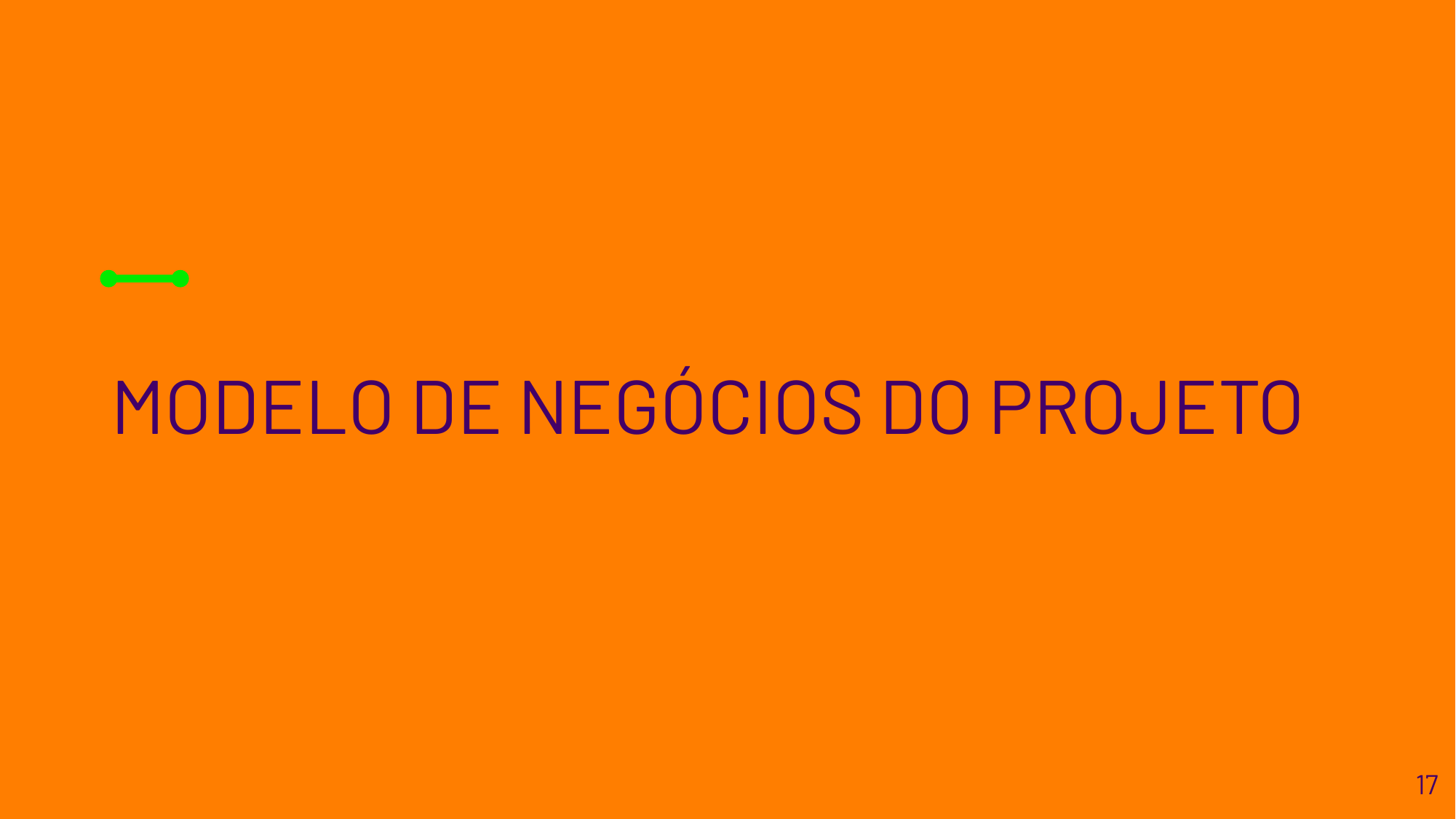

# MODELO DE NEGÓCIOS DO PROJETO
17